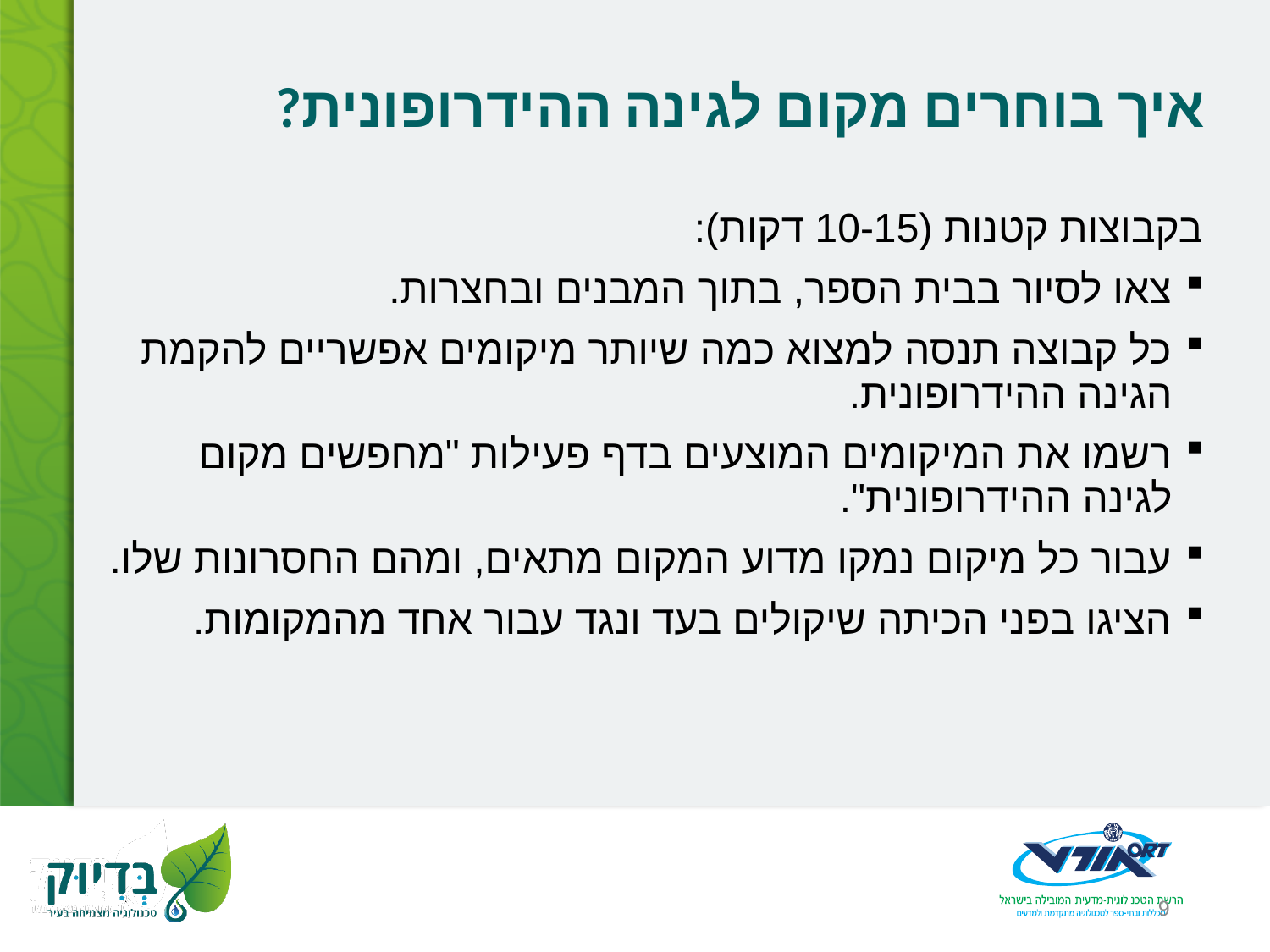

# איך בוחרים מקום לגינה ההידרופונית?
בקבוצות קטנות (10-15 דקות):
צאו לסיור בבית הספר, בתוך המבנים ובחצרות.
כל קבוצה תנסה למצוא כמה שיותר מיקומים אפשריים להקמת הגינה ההידרופונית.
רשמו את המיקומים המוצעים בדף פעילות "מחפשים מקום לגינה ההידרופונית".
עבור כל מיקום נמקו מדוע המקום מתאים, ומהם החסרונות שלו.
הציגו בפני הכיתה שיקולים בעד ונגד עבור אחד מהמקומות.

9